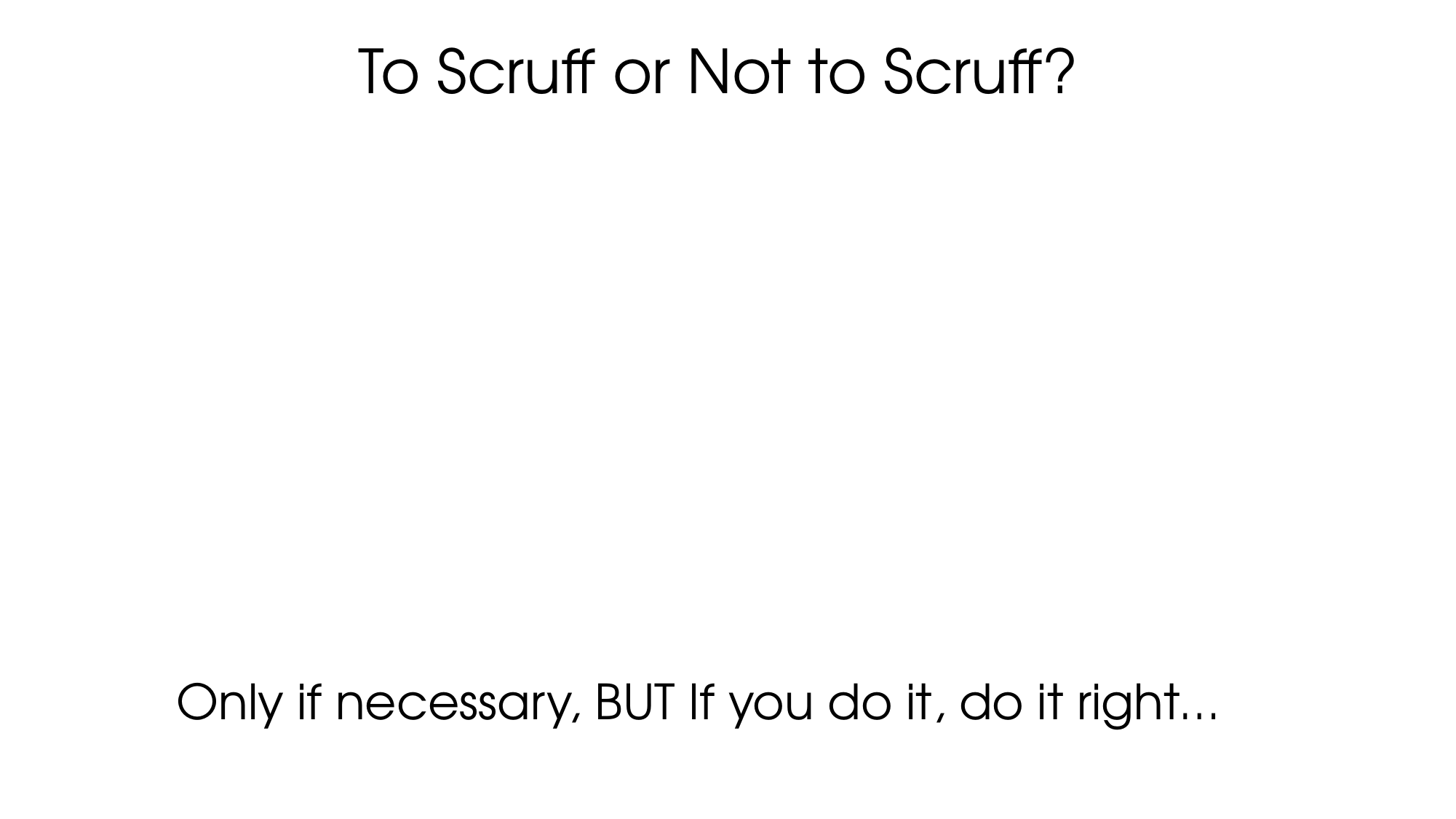

8
To Scruff or Not to Scruff?
Only if necessary, BUT If you do it, do it right…